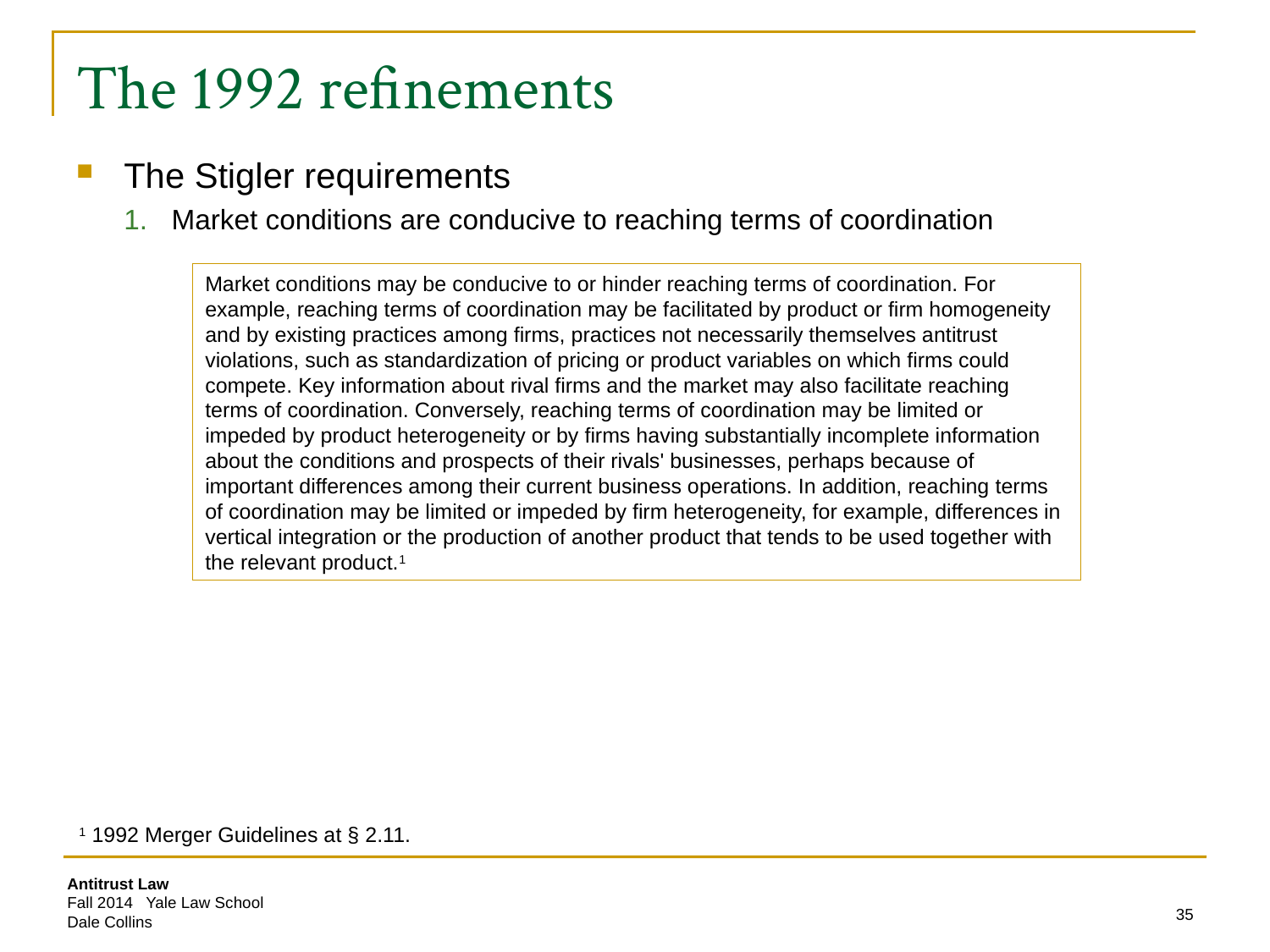

# The 1992 refinements
The Stigler requirements
Market conditions are conducive to reaching terms of coordination

Market conditions may be conducive to or hinder reaching terms of coordination. For example, reaching terms of coordination may be facilitated by product or firm homogeneity and by existing practices among firms, practices not necessarily themselves antitrust violations, such as standardization of pricing or product variables on which firms could compete. Key information about rival firms and the market may also facilitate reaching terms of coordination. Conversely, reaching terms of coordination may be limited or impeded by product heterogeneity or by firms having substantially incomplete information about the conditions and prospects of their rivals' businesses, perhaps because of important differences among their current business operations. In addition, reaching terms of coordination may be limited or impeded by firm heterogeneity, for example, differences in vertical integration or the production of another product that tends to be used together with the relevant product.1
1 1992 Merger Guidelines at § 2.11.
35